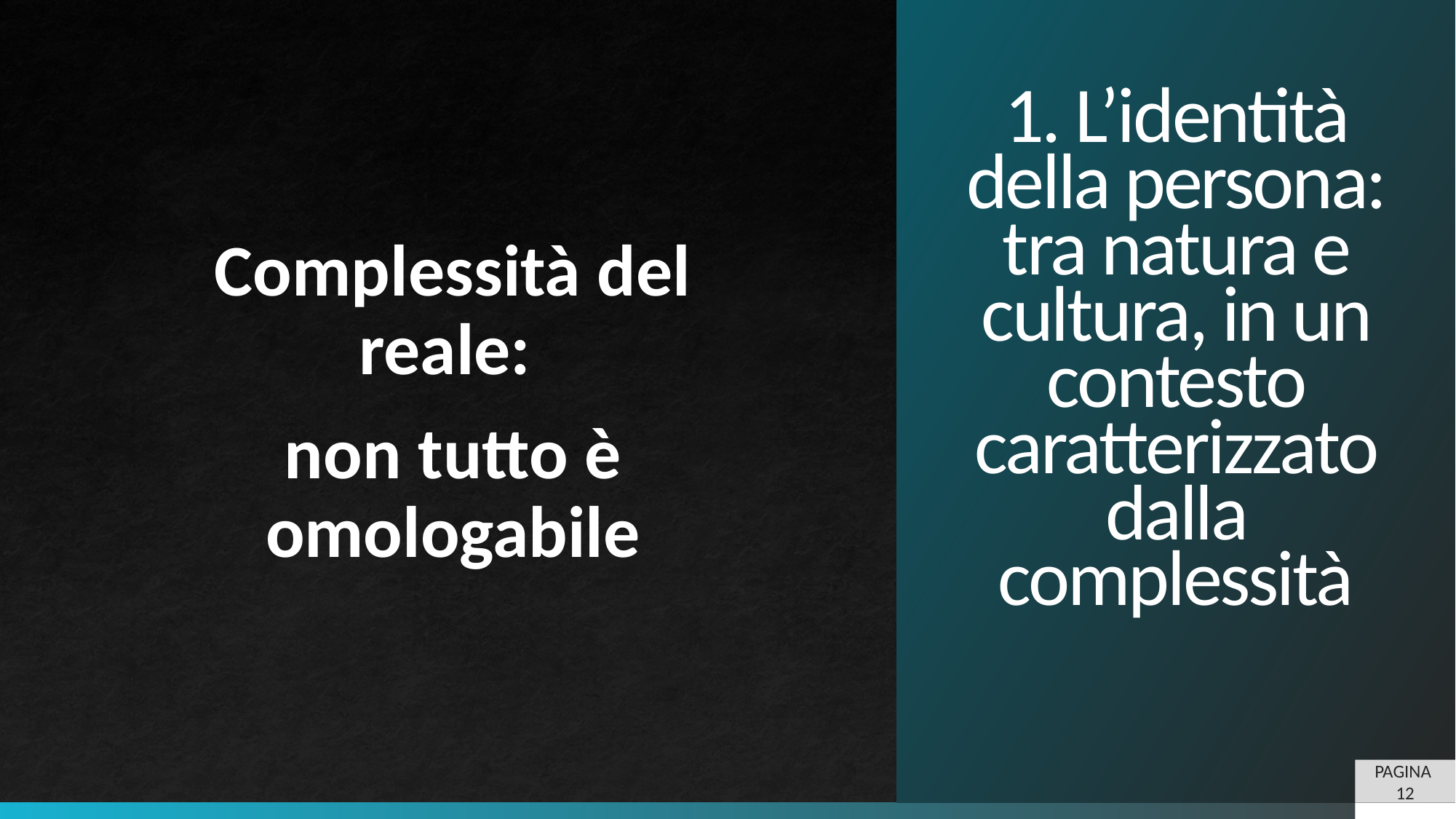

# 1. L’identità della persona: tra natura e cultura, in un contesto caratterizzato dalla complessità

Complessità del reale:
non tutto è omologabile
PAGINA 12